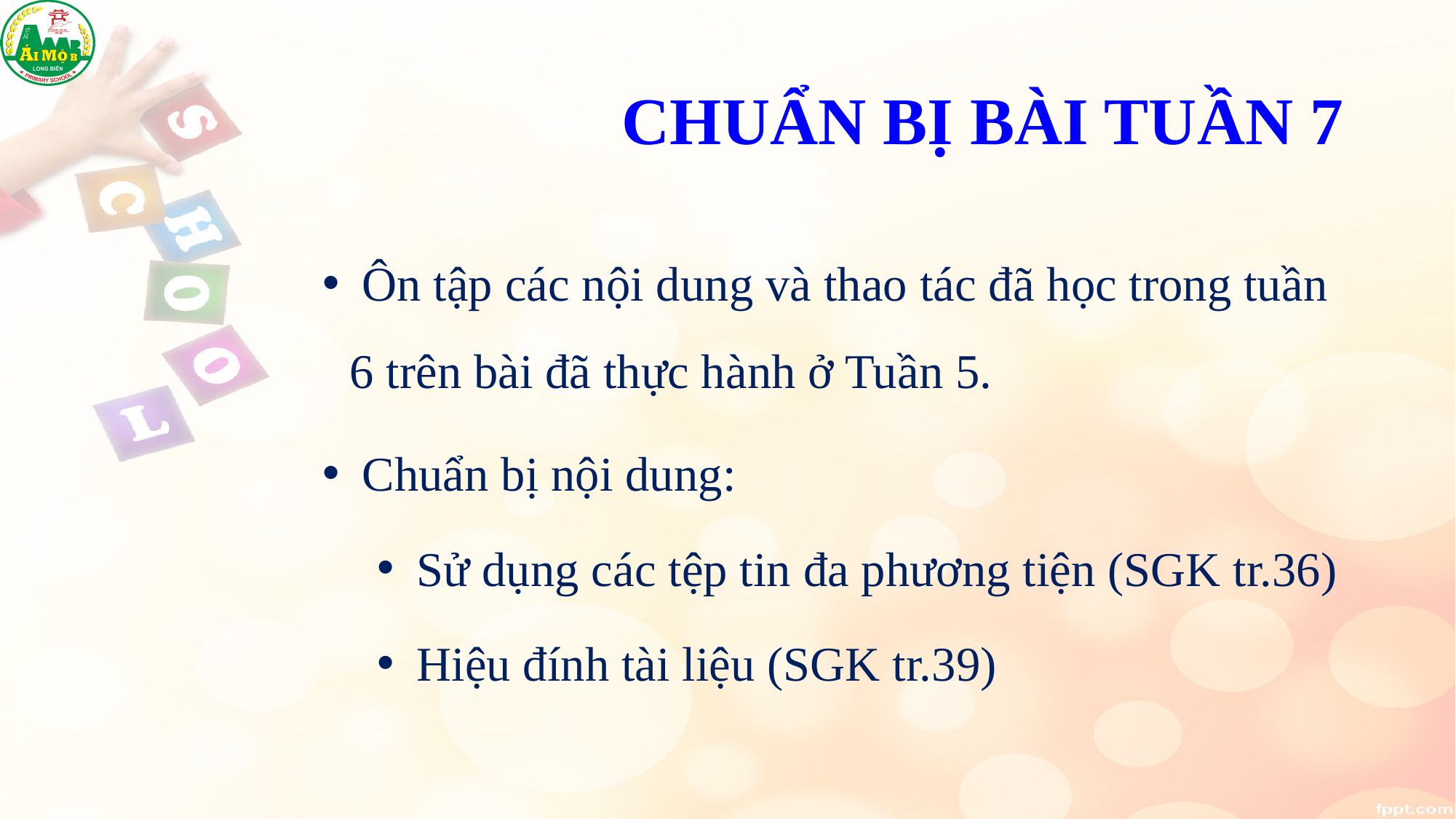

# CHUẨN BỊ BÀI TUẦN 7
 Ôn tập các nội dung và thao tác đã học trong tuần 6 trên bài đã thực hành ở Tuần 5.
 Chuẩn bị nội dung:
 Sử dụng các tệp tin đa phương tiện (SGK tr.36)
 Hiệu đính tài liệu (SGK tr.39)